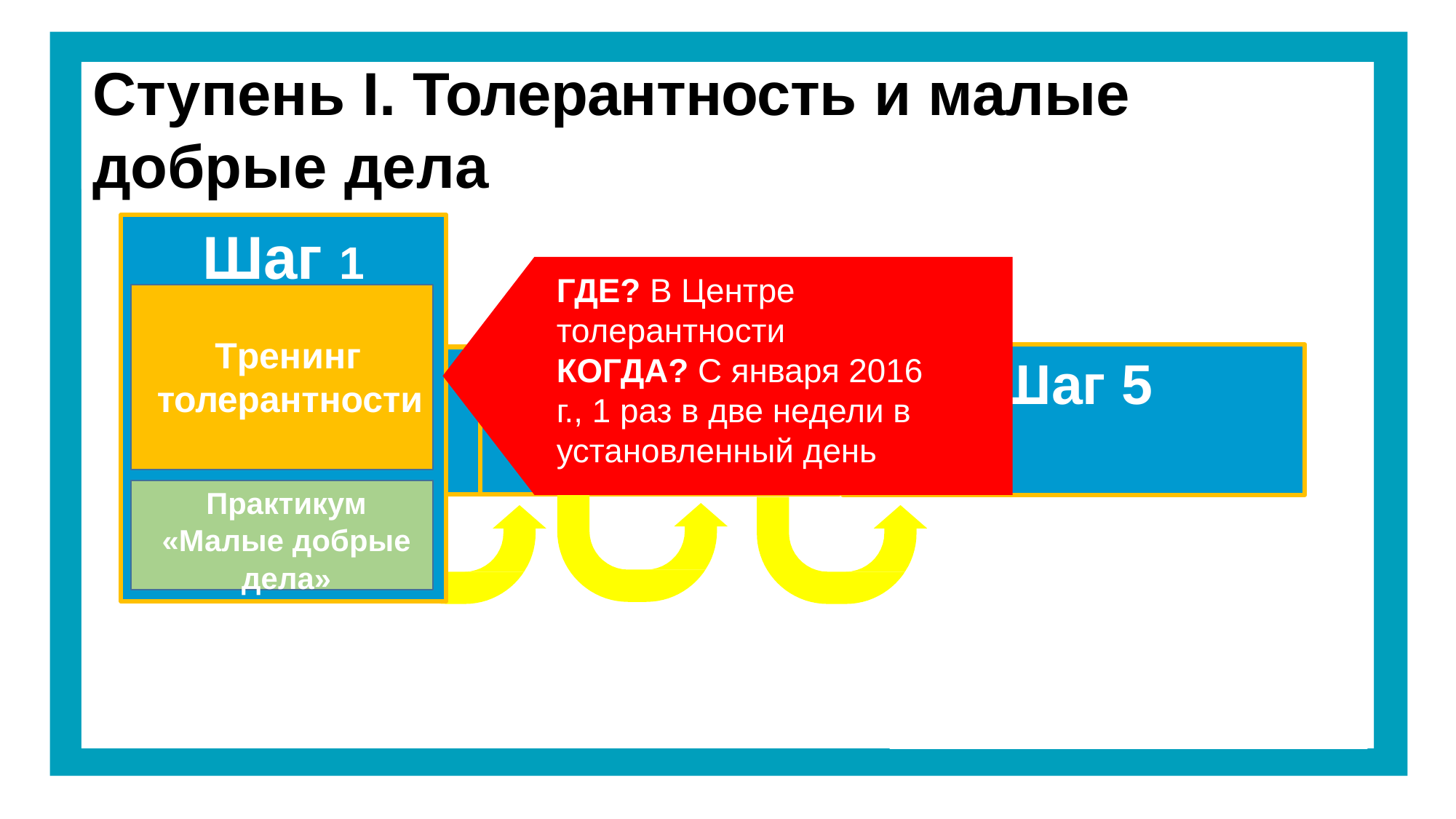

Ступень I. Толерантность и малые добрые дела

сентябрь	октябрь
2014	2014
Шаг	Шаг
1	2

Шаг 1

ГДЕ? В Центре толерантности
КОГДА? С января 2016 г., 1 раз в две недели в установленный день

Тренинг

Шаг 5
толерантности

Практикум «Малые добрые дела»

Ул. Образцова, 11, стр. 1А, Москва  Тел./факс: +7 495 645-05-50
info@jewish-museum.ru